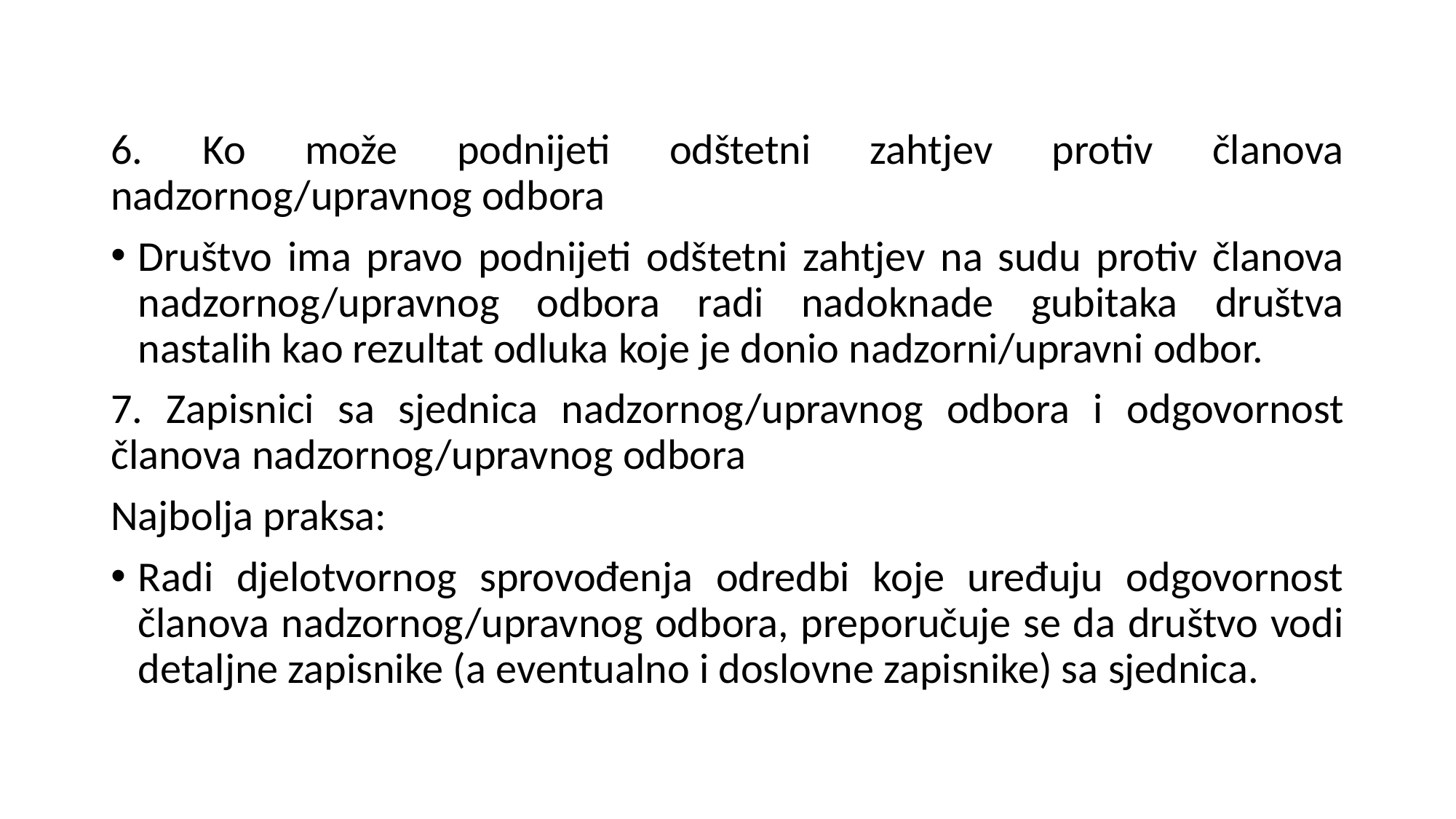

6. Ko može podnijeti odštetni zahtjev protiv članova nadzornog/upravnog odbora
Društvo ima pravo podnijeti odštetni zahtjev na sudu protiv članova nadzornog/upravnog odbora radi nadoknade gubitaka društva nastalih kao rezultat odluka koje je donio nadzorni/upravni odbor.
7. Zapisnici sa sjednica nadzornog/upravnog odbora i odgovornost članova nadzornog/upravnog odbora
Najbolja praksa:
Radi djelotvornog sprovođenja odredbi koje uređuju odgovornost članova nadzornog/upravnog odbora, preporučuje se da društvo vodi detaljne zapisnike (a eventualno i doslovne zapisnike) sa sjednica.